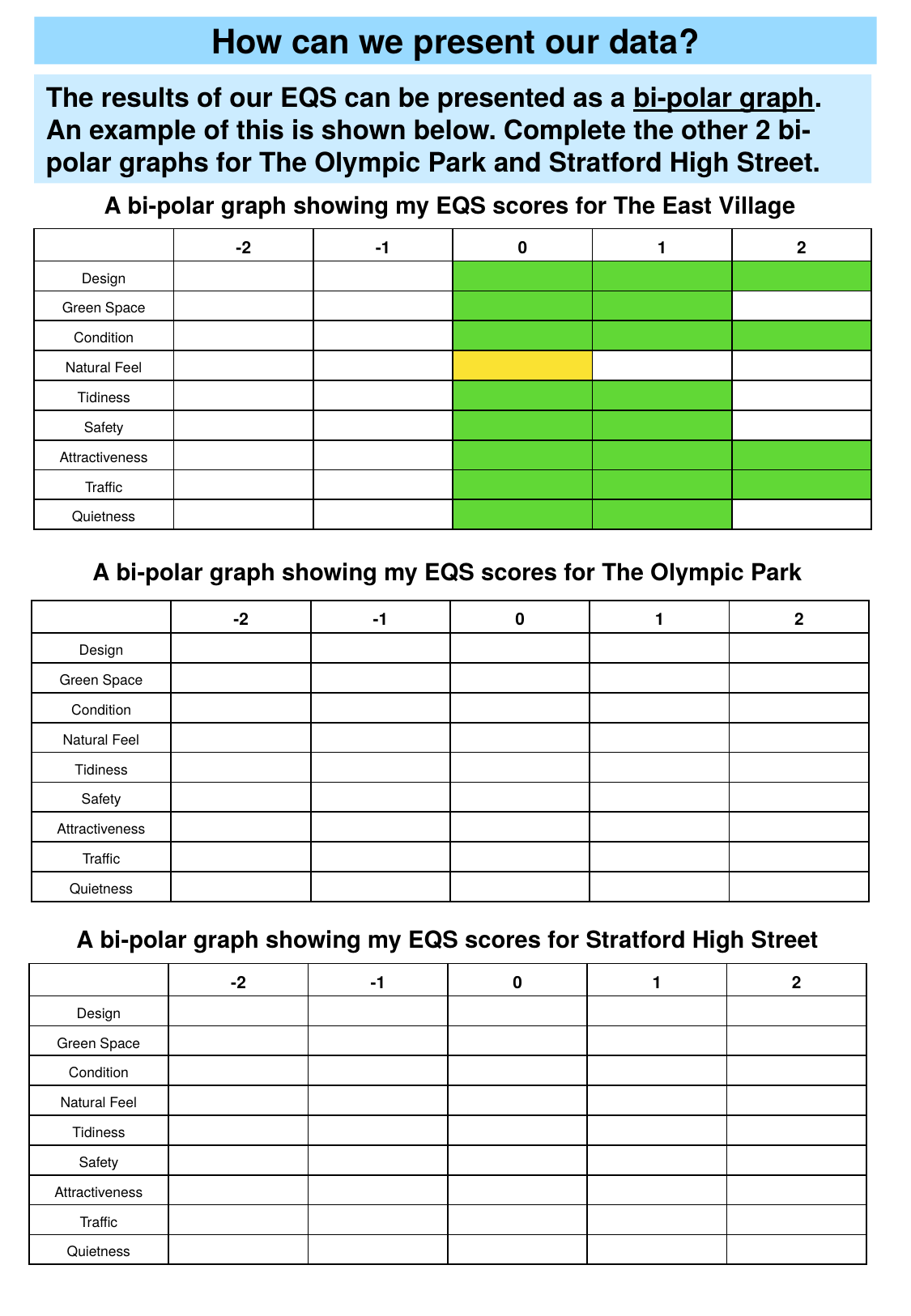

How can we present our data?
The results of our EQS can be presented as a bi-polar graph. An example of this is shown below. Complete the other 2 bi-polar graphs for The Olympic Park and Stratford High Street.
A bi-polar graph showing my EQS scores for The East Village
|  | -2 | -1 | 0 | 1 | 2 |
| --- | --- | --- | --- | --- | --- |
| Design |  |  |  |  |  |
| Green Space |  |  |  |  |  |
| Condition |  |  |  |  |  |
| Natural Feel |  |  |  |  |  |
| Tidiness |  |  |  |  |  |
| Safety |  |  |  |  |  |
| Attractiveness |  |  |  |  |  |
| Traffic |  |  |  |  |  |
| Quietness |  |  |  |  |  |
A bi-polar graph showing my EQS scores for The Olympic Park
|  | -2 | -1 | 0 | 1 | 2 |
| --- | --- | --- | --- | --- | --- |
| Design |  |  |  |  |  |
| Green Space |  |  |  |  |  |
| Condition |  |  |  |  |  |
| Natural Feel |  |  |  |  |  |
| Tidiness |  |  |  |  |  |
| Safety |  |  |  |  |  |
| Attractiveness |  |  |  |  |  |
| Traffic |  |  |  |  |  |
| Quietness |  |  |  |  |  |
A bi-polar graph showing my EQS scores for Stratford High Street
|  | -2 | -1 | 0 | 1 | 2 |
| --- | --- | --- | --- | --- | --- |
| Design |  |  |  |  |  |
| Green Space |  |  |  |  |  |
| Condition |  |  |  |  |  |
| Natural Feel |  |  |  |  |  |
| Tidiness |  |  |  |  |  |
| Safety |  |  |  |  |  |
| Attractiveness |  |  |  |  |  |
| Traffic |  |  |  |  |  |
| Quietness |  |  |  |  |  |